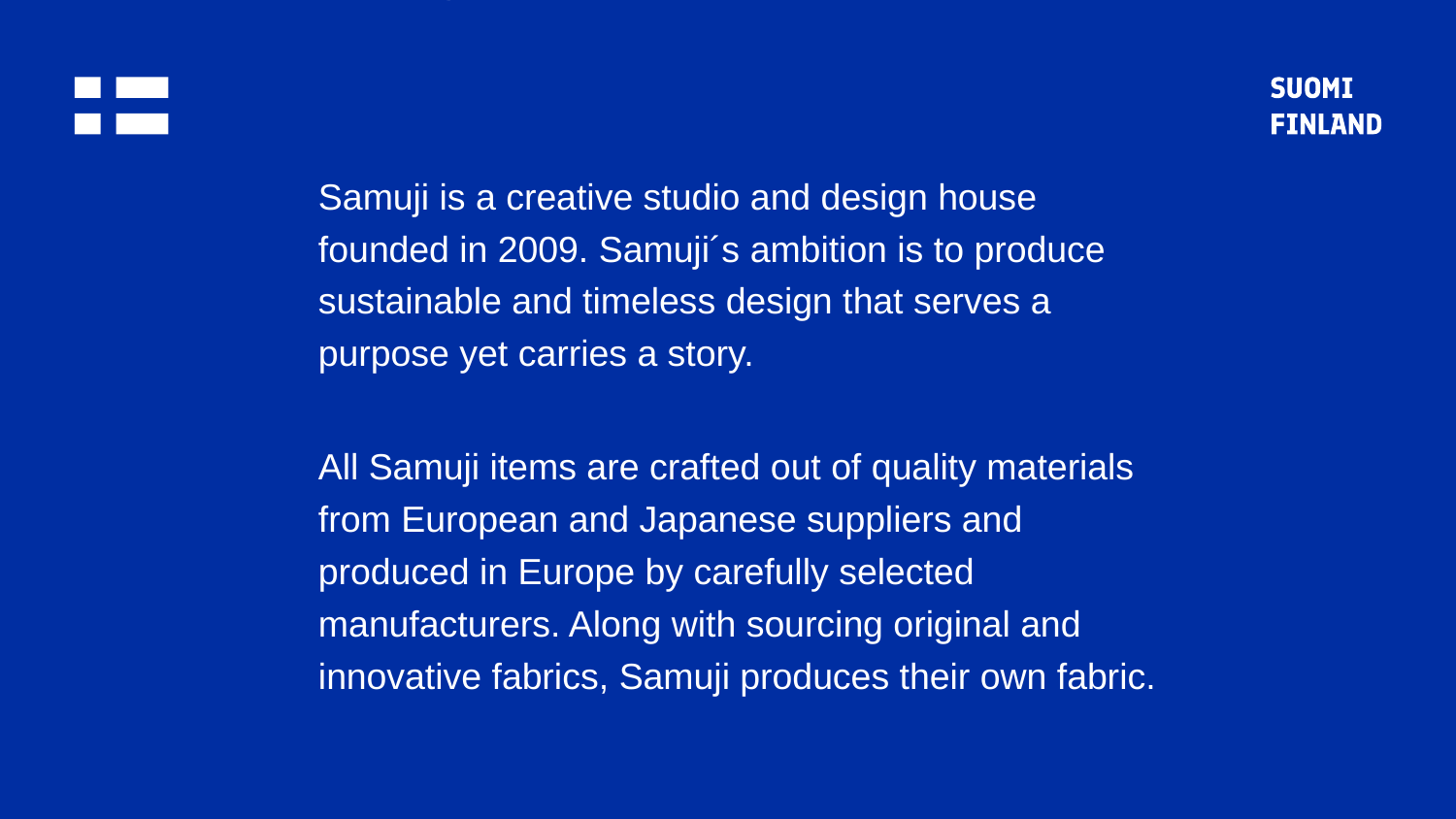

# Samuji
Samuji is a creative studio and design house founded in 2009. Samuji´s ambition is to produce sustainable and timeless design that serves a purpose yet carries a story.

All Samuji items are crafted out of quality materials from European and Japanese suppliers and produced in Europe by carefully selected manufacturers. Along with sourcing original and innovative fabrics, Samuji produces their own fabric.